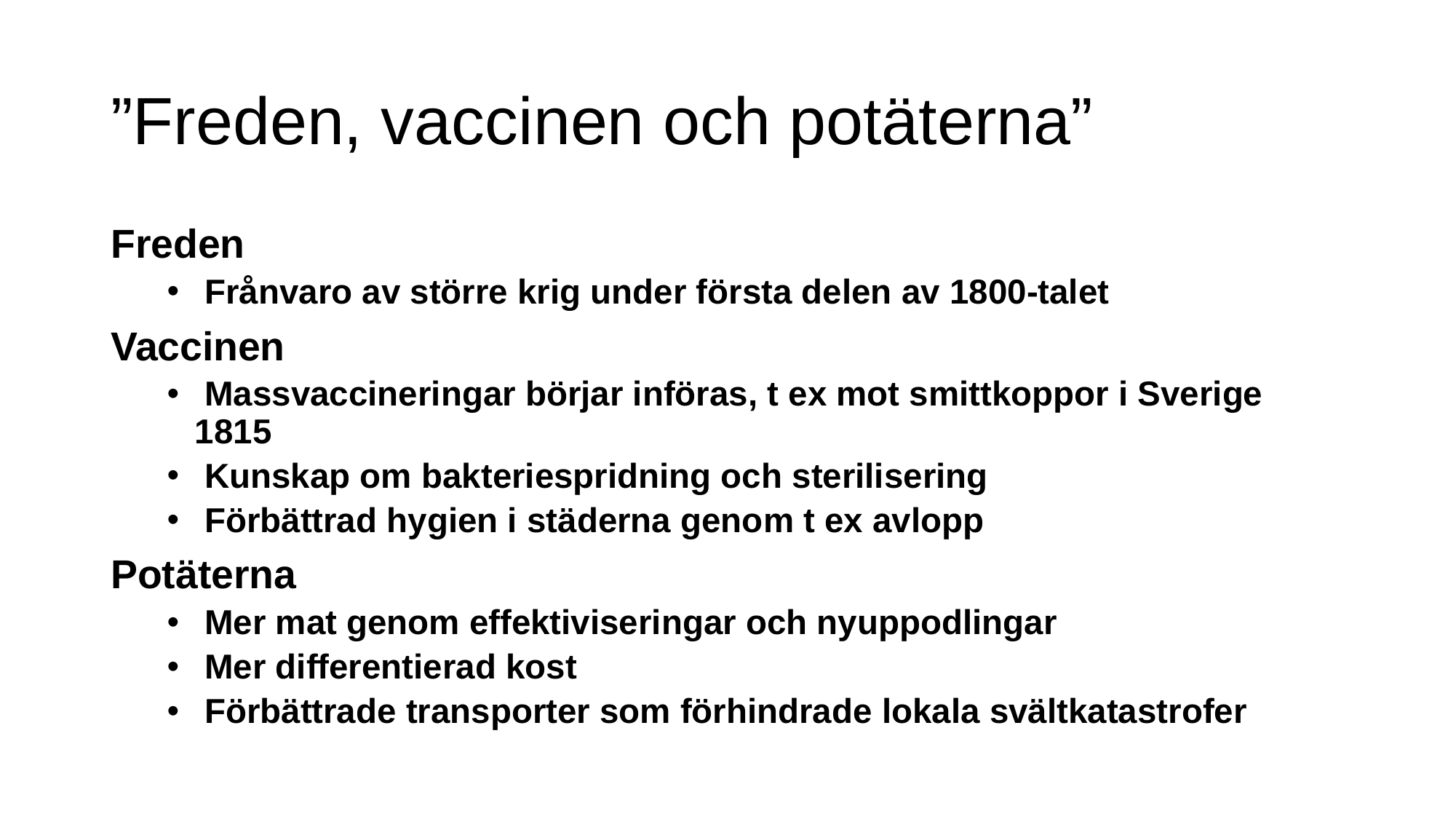

# ”Freden, vaccinen och potäterna”
Freden
 Frånvaro av större krig under första delen av 1800-talet
Vaccinen
 Massvaccineringar börjar införas, t ex mot smittkoppor i Sverige 1815
 Kunskap om bakteriespridning och sterilisering
 Förbättrad hygien i städerna genom t ex avlopp
Potäterna
 Mer mat genom effektiviseringar och nyuppodlingar
 Mer differentierad kost
 Förbättrade transporter som förhindrade lokala svältkatastrofer